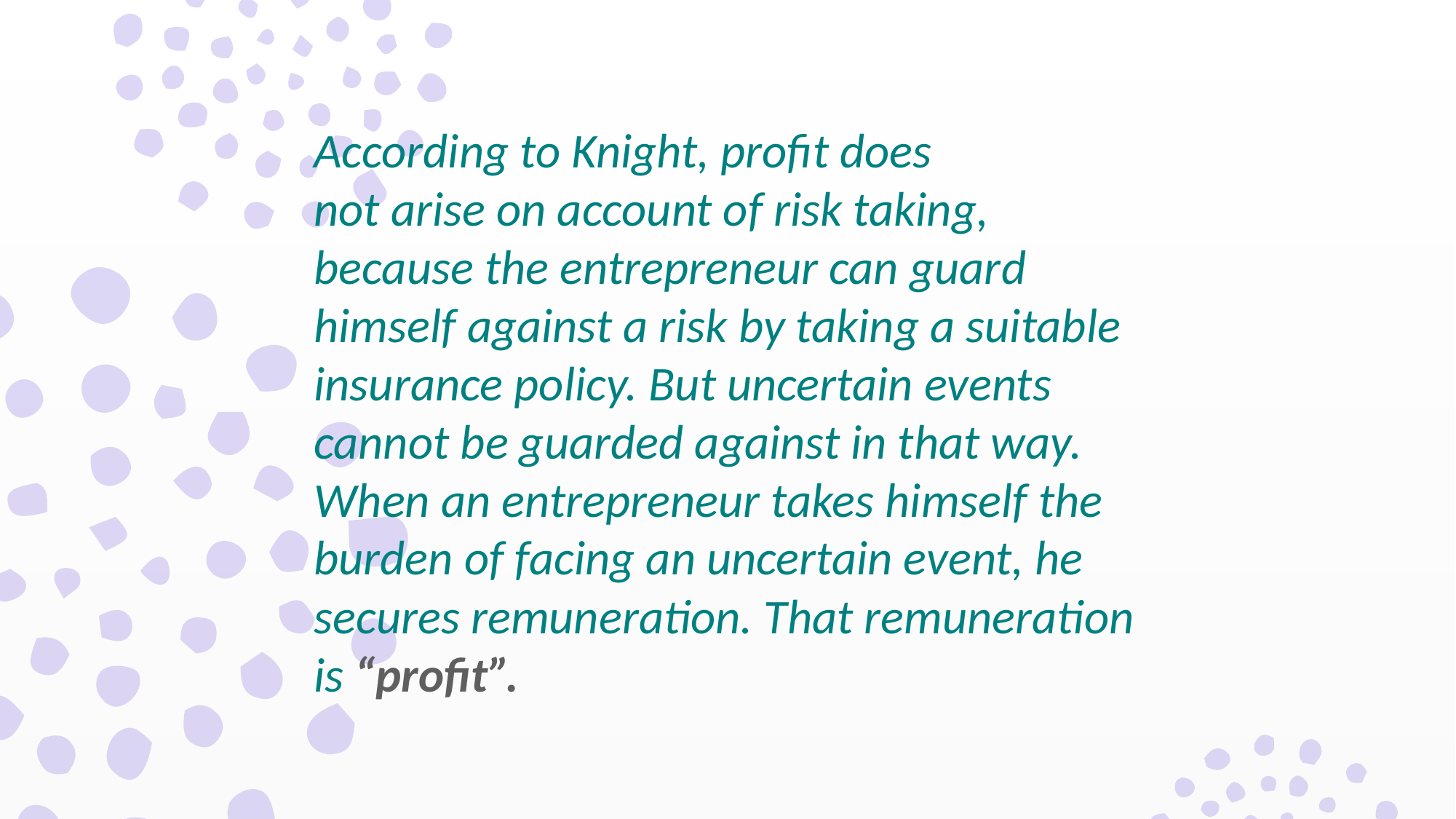

According to Knight, profit does
not arise on account of risk taking,
because the entrepreneur can guard
himself against a risk by taking a suitable
insurance policy. But uncertain events
cannot be guarded against in that way.
When an entrepreneur takes himself the
burden of facing an uncertain event, he
secures remuneration. That remuneration
is “profit”.